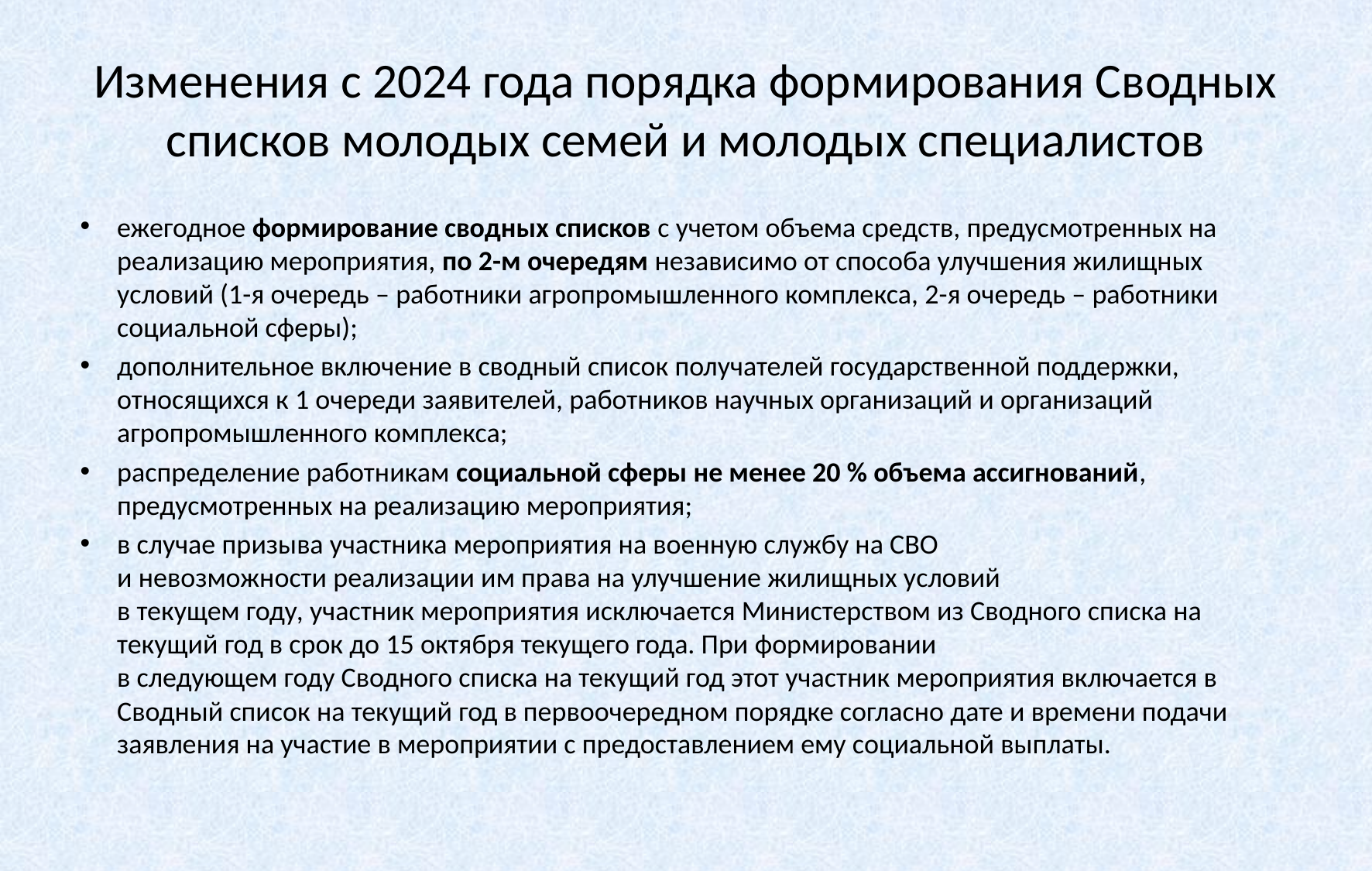

# Изменения с 2024 года порядка формирования Сводных списков молодых семей и молодых специалистов
ежегодное формирование сводных списков с учетом объема средств, предусмотренных на реализацию мероприятия, по 2-м очередям независимо от способа улучшения жилищных условий (1-я очередь – работники агропромышленного комплекса, 2-я очередь – работники социальной сферы);
дополнительное включение в сводный список получателей государственной поддержки, относящихся к 1 очереди заявителей, работников научных организаций и организаций агропромышленного комплекса;
распределение работникам социальной сферы не менее 20 % объема ассигнований, предусмотренных на реализацию мероприятия;
в случае призыва участника мероприятия на военную службу на СВО
и невозможности реализации им права на улучшение жилищных условий
в текущем году, участник мероприятия исключается Министерством из Сводного списка на текущий год в срок до 15 октября текущего года. При формировании
в следующем году Сводного списка на текущий год этот участник мероприятия включается в Сводный список на текущий год в первоочередном порядке согласно дате и времени подачи заявления на участие в мероприятии с предоставлением ему социальной выплаты.